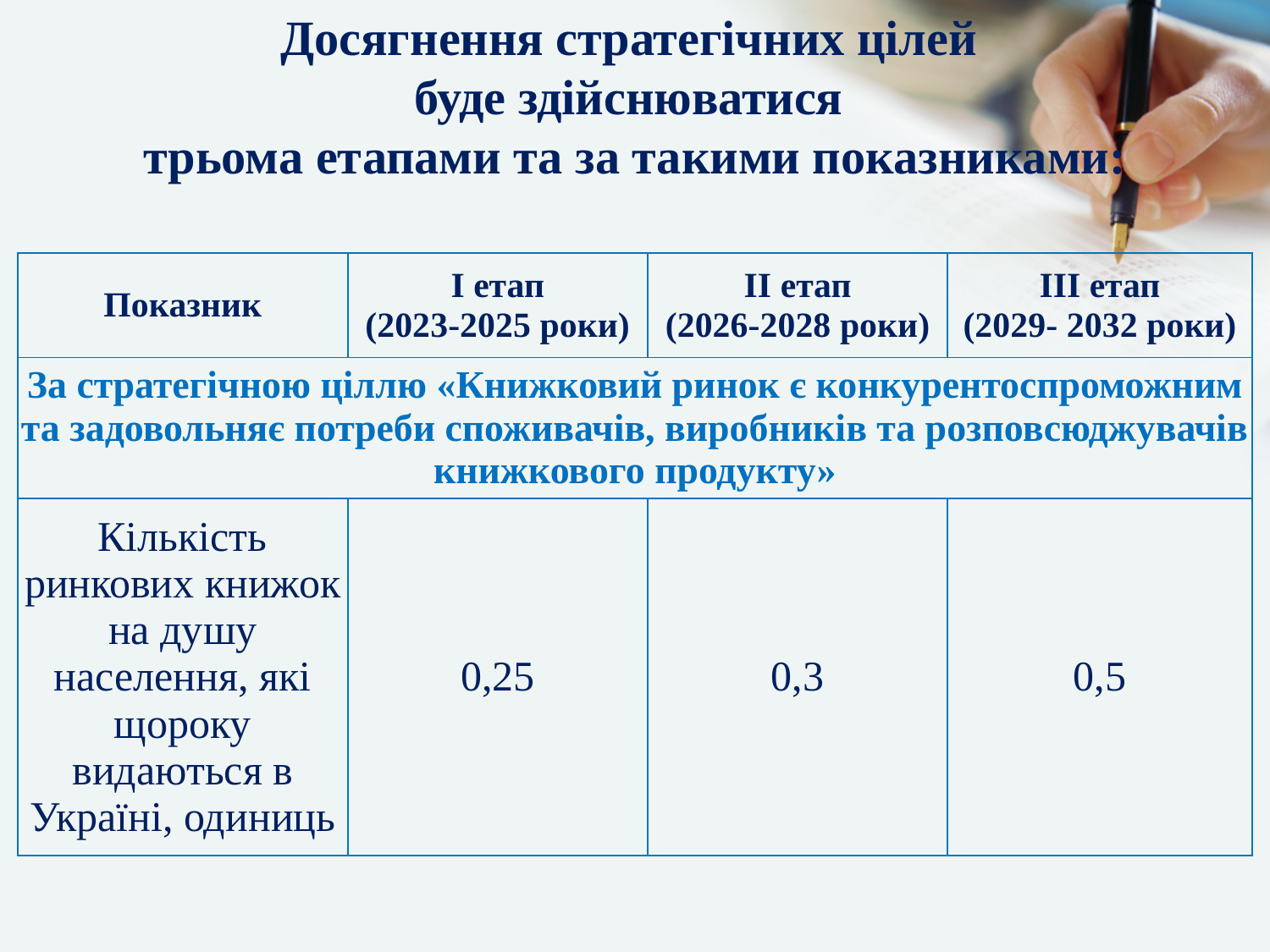

Досягнення стратегічних цілей
буде здійснюватися
трьома етапами та за такими показниками:
| Показник | I етап (2023-2025 роки) | II етап (2026-2028 роки) | III етап (2029- 2032 роки) |
| --- | --- | --- | --- |
| За стратегічною ціллю «Книжковий ринок є конкурентоспроможним та задовольняє потреби споживачів, виробників та розповсюджувачів книжкового продукту» |  |  |  |
| Кількість ринкових книжок на душу населення, які щороку видаються в Україні, одиниць | 0,25 | 0,3 | 0,5 |